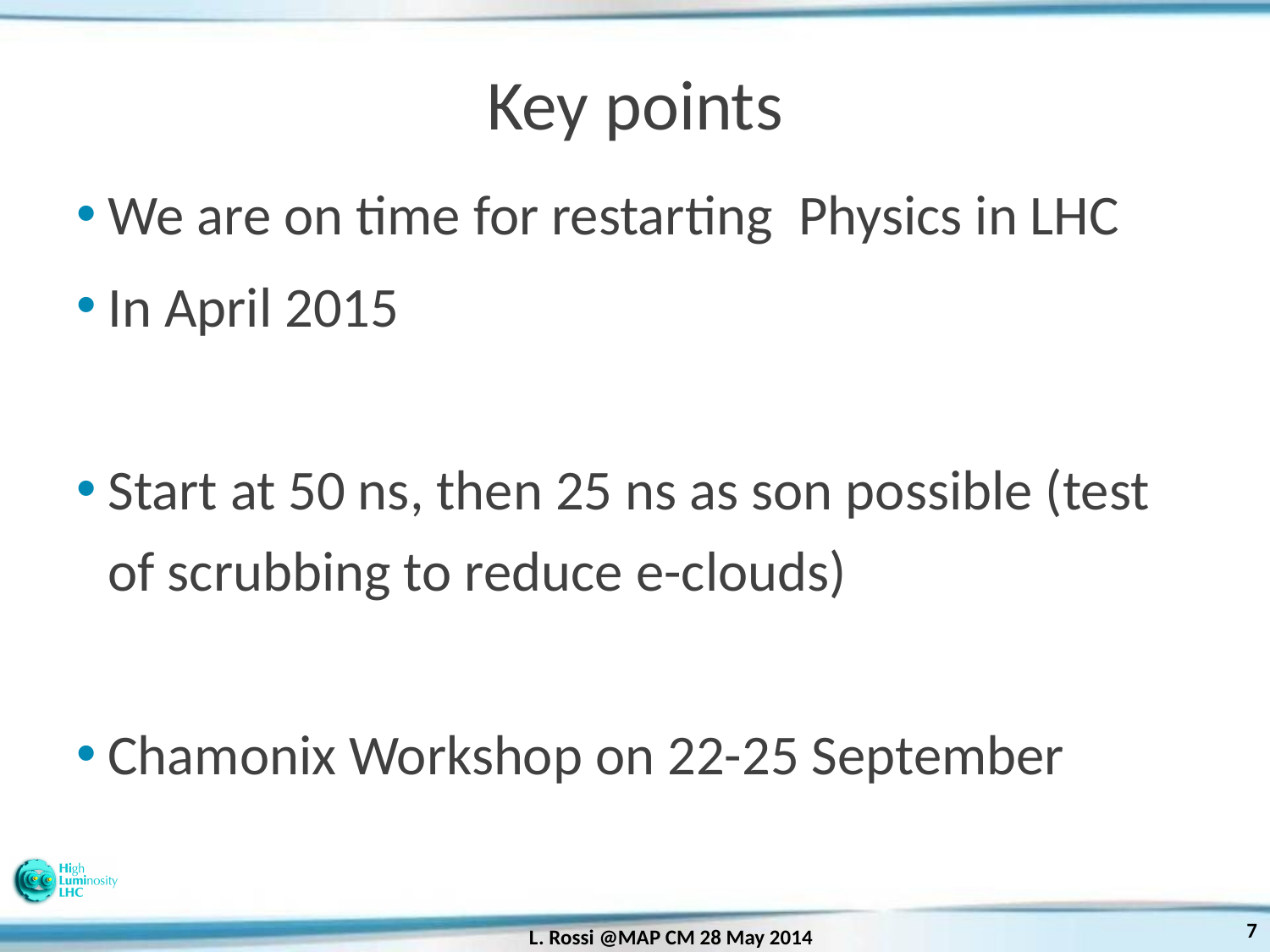

# Key points
We are on time for restarting  Physics in LHC
In April 2015

Start at 50 ns, then 25 ns as son possible (test of scrubbing to reduce e-clouds)

Chamonix Workshop on 22-25 September

7
L. Rossi @MAP CM 28 May 2014